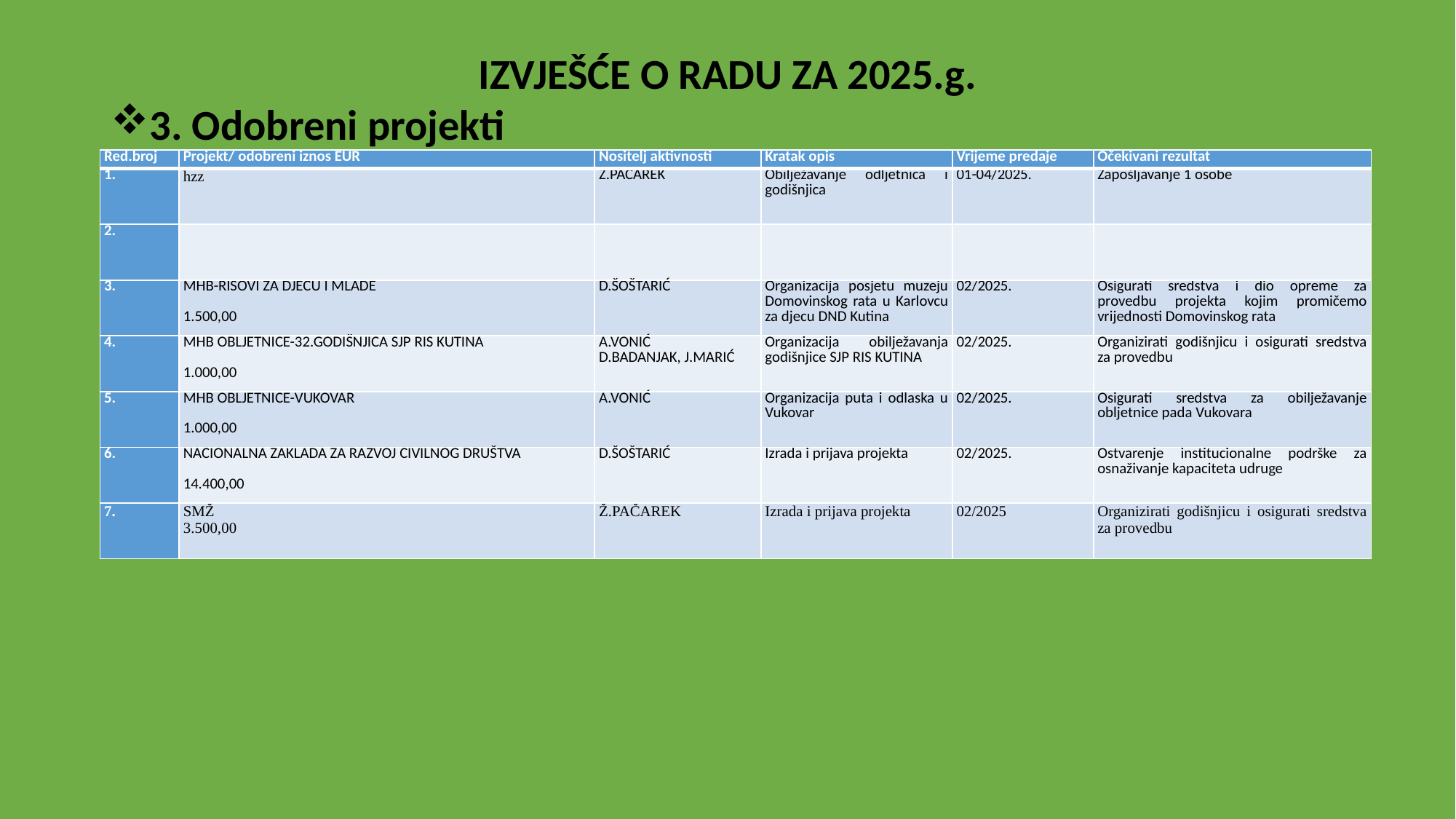

# IZVJEŠĆE O RADU ZA 2025.g.
3. Odobreni projekti

| Red.broj | Projekt/ odobreni iznos EUR | Nositelj aktivnosti | Kratak opis | Vrijeme predaje | Očekivani rezultat |
| --- | --- | --- | --- | --- | --- |
| 1. | hzz | Ž.PAČAREK | Obilježavanje odljetnica i godišnjica | 01-04/2025. | Zapošljavanje 1 osobe |
| 2. |  |  |  |  |  |
| 3. | MHB-RISOVI ZA DJECU I MLADE   1.500,00 | D.ŠOŠTARIĆ | Organizacija posjetu muzeju Domovinskog rata u Karlovcu za djecu DND Kutina | 02/2025. | Osigurati sredstva i dio opreme za provedbu projekta kojim promičemo vrijednosti Domovinskog rata |
| 4. | MHB OBLJETNICE-32.GODIŠNJICA SJP RIS KUTINA   1.000,00 | A.VONIĆ D.BADANJAK, J.MARIĆ | Organizacija obilježavanja godišnjice SJP RIS KUTINA | 02/2025. | Organizirati godišnjicu i osigurati sredstva za provedbu |
| 5. | MHB OBLJETNICE-VUKOVAR   1.000,00 | A.VONIĆ | Organizacija puta i odlaska u Vukovar | 02/2025. | Osigurati sredstva za obilježavanje obljetnice pada Vukovara |
| 6. | NACIONALNA ZAKLADA ZA RAZVOJ CIVILNOG DRUŠTVA   14.400,00 | D.ŠOŠTARIĆ | Izrada i prijava projekta | 02/2025. | Ostvarenje institucionalne podrške za osnaživanje kapaciteta udruge |
| 7. | SMŽ 3.500,00 | Ž.PAČAREK | Izrada i prijava projekta | 02/2025 | Organizirati godišnjicu i osigurati sredstva za provedbu |